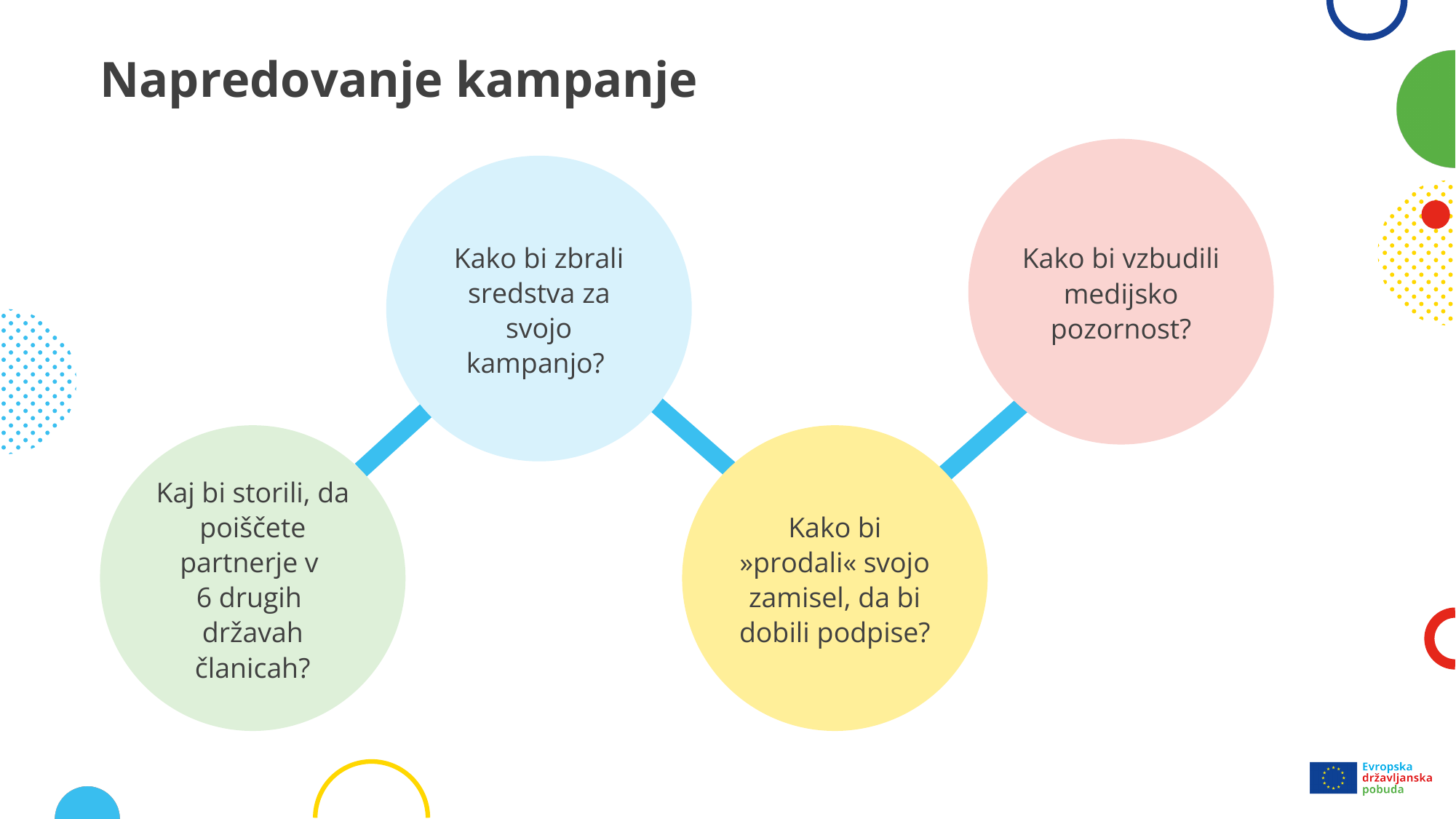

# Napredovanje kampanje
Kako bi vzbudili medijsko pozornost?
Kako bi zbrali sredstva za svojo kampanjo?
Kaj bi storili, da poiščete partnerje v
6 drugih
državah članicah?
Kako bi »prodali« svojo zamisel, da bi dobili podpise?